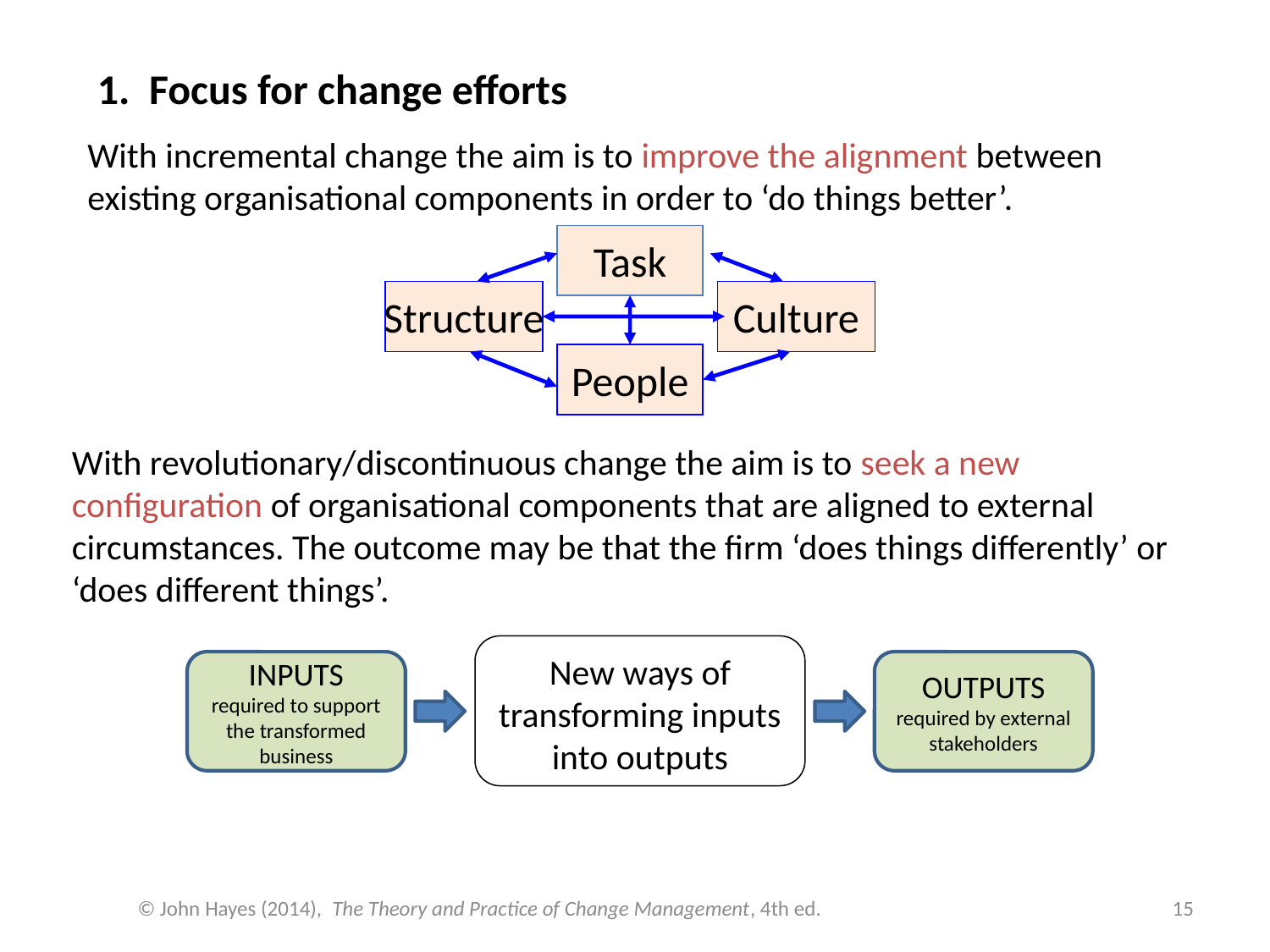

1.  Focus for change efforts
With incremental change the aim is to improve the alignment between existing organisational components in order to ‘do things better’.
Task
Structure
Culture
People

With revolutionary/discontinuous change the aim is to seek a new configuration of organisational components that are aligned to external circumstances. The outcome may be that the firm ‘does things differently’ or ‘does different things’.

New ways of transforming inputs into outputs
INPUTS
required to support the transformed business
OUTPUTS
required by external stakeholders

© John Hayes (2014),  The Theory and Practice of Change Management, 4th ed.
15